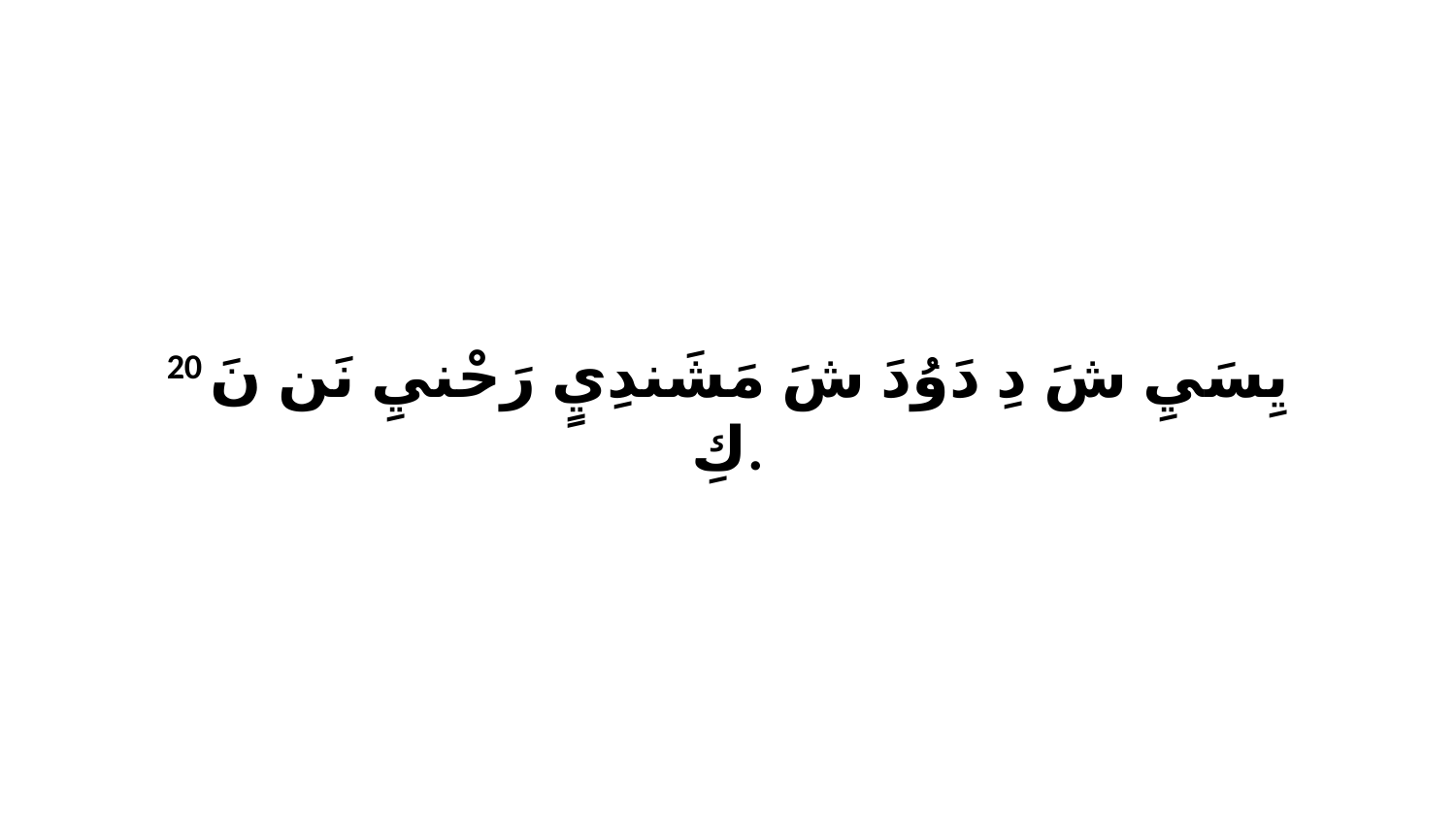

20 يِسَيِ شَ دِ دَوُدَ شَ مَشَندِيٍ رَحْنيِ نَن نَ كِ.